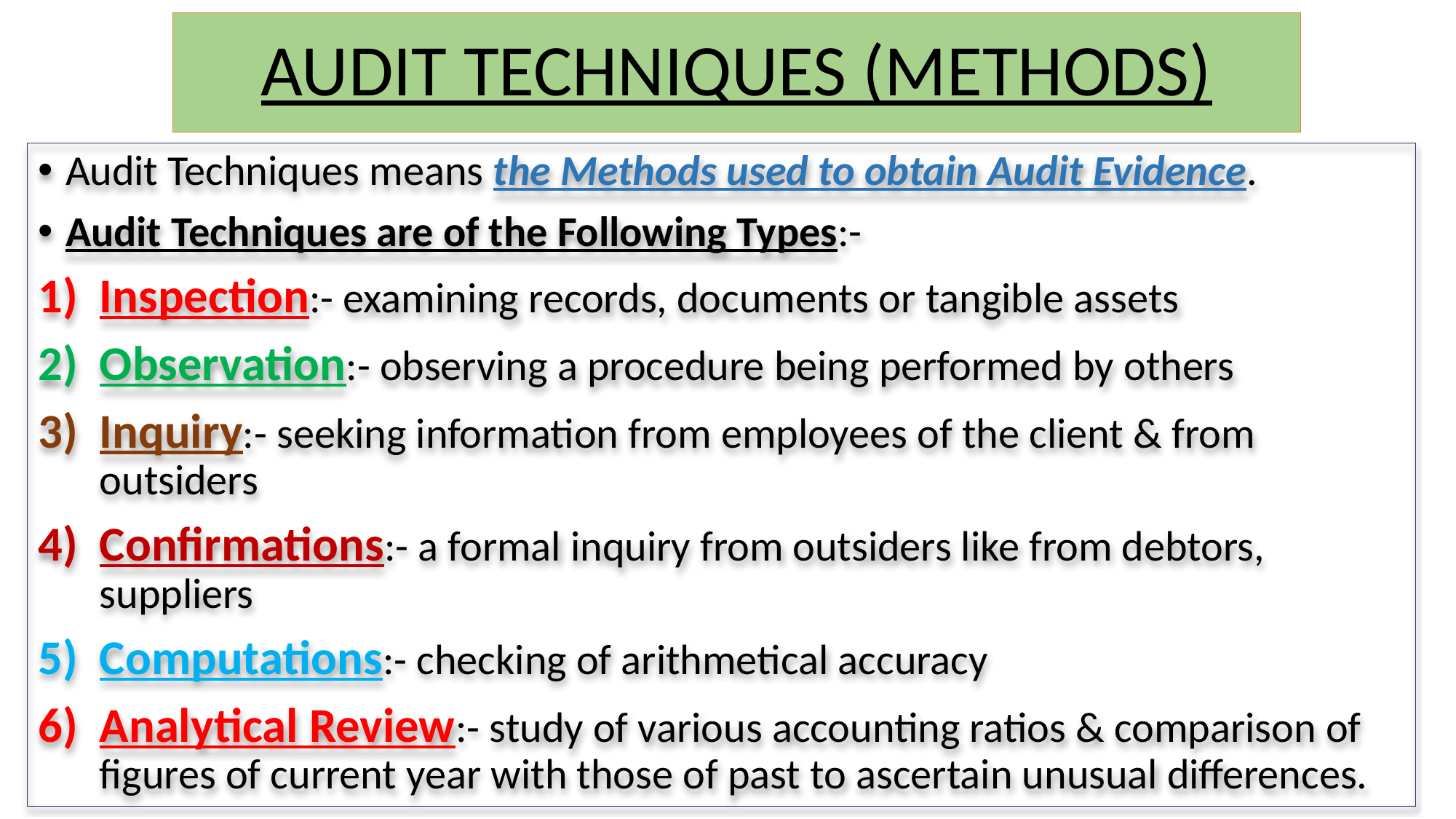

# AUDIT TECHNIQUES (METHODS)
Audit Techniques means the Methods used to obtain Audit Evidence.
Audit Techniques are of the Following Types:-
Inspection:- examining records, documents or tangible assets
Observation:- observing a procedure being performed by others
Inquiry:- seeking information from employees of the client & from outsiders
Confirmations:- a formal inquiry from outsiders like from debtors, suppliers
Computations:- checking of arithmetical accuracy
Analytical Review:- study of various accounting ratios & comparison of figures of current year with those of past to ascertain unusual differences.